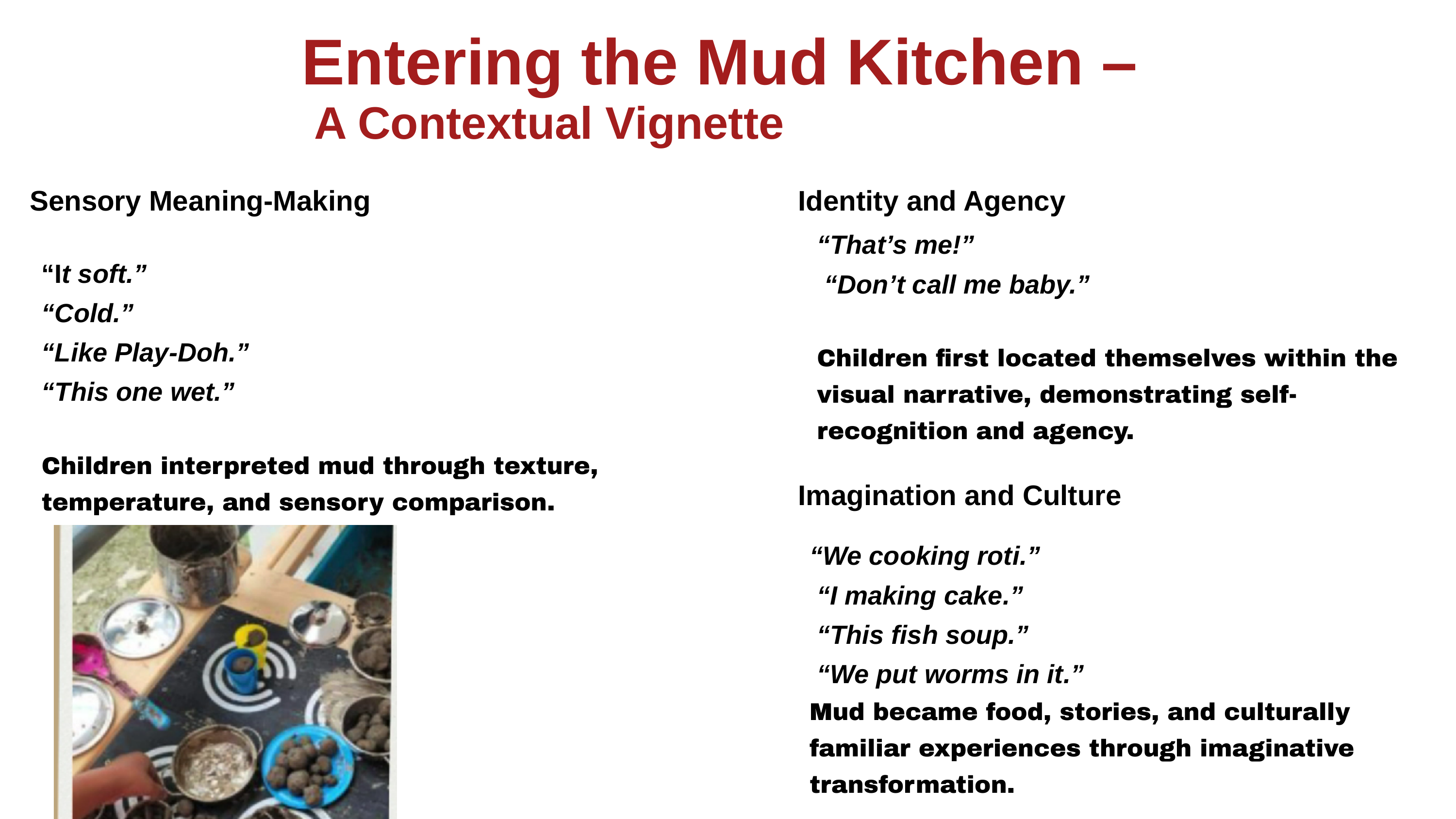

Entering the Mud Kitchen –
 A Contextual Vignette
Sensory Meaning-Making
Identity and Agency

“That’s me!”
 “Don’t call me baby.”

Children first located themselves within the visual narrative, demonstrating self-recognition and agency.

“It soft.”
“Cold.”
“Like Play-Doh.”
“This one wet.”

Children interpreted mud through texture, temperature, and sensory comparison.

Imagination and Culture

“We cooking roti.”
 “I making cake.”
 “This fish soup.”
 “We put worms in it.”
Mud became food, stories, and culturally familiar experiences through imaginative transformation.